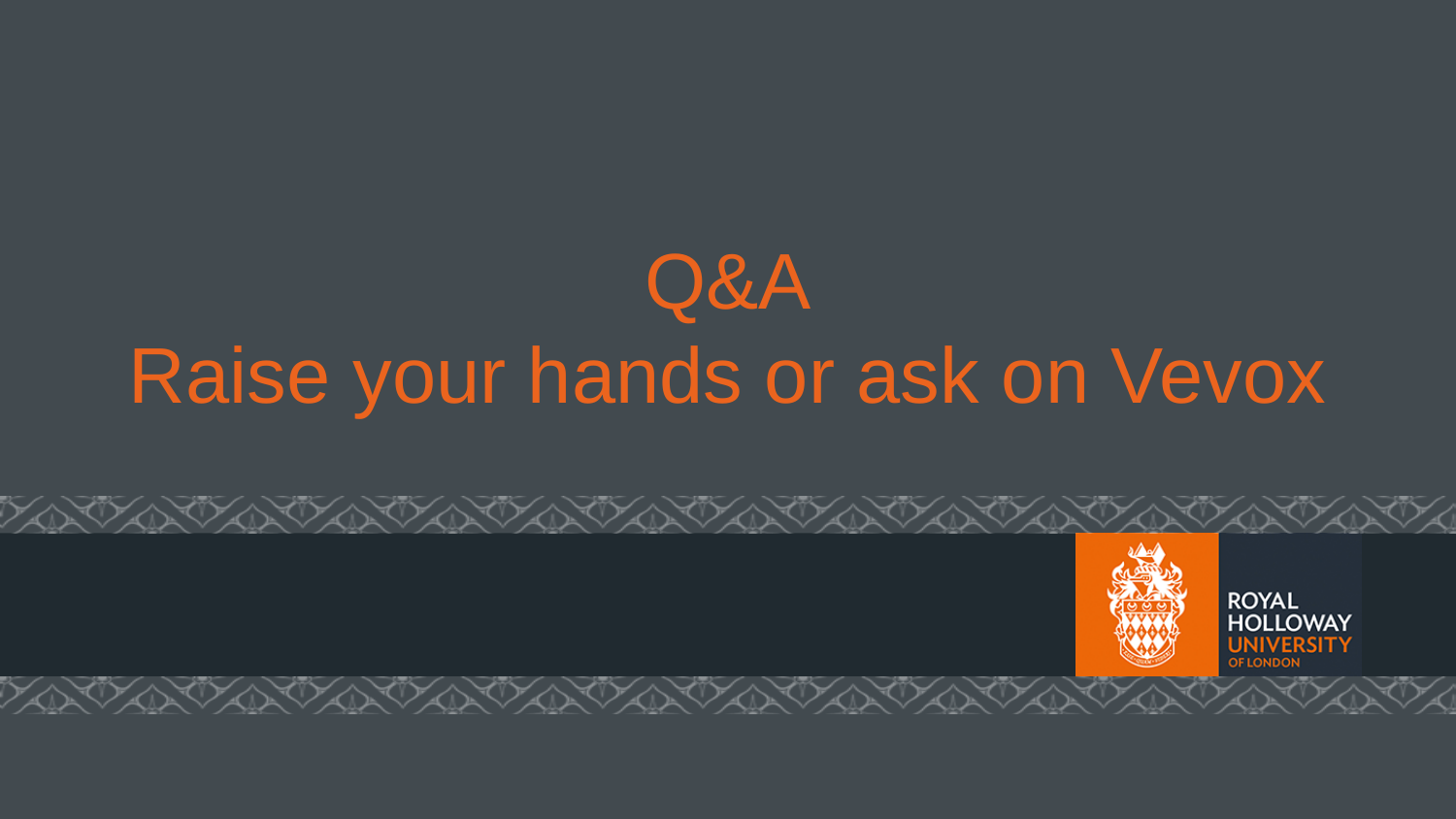

# Q&A
Raise your hands or ask on Vevox